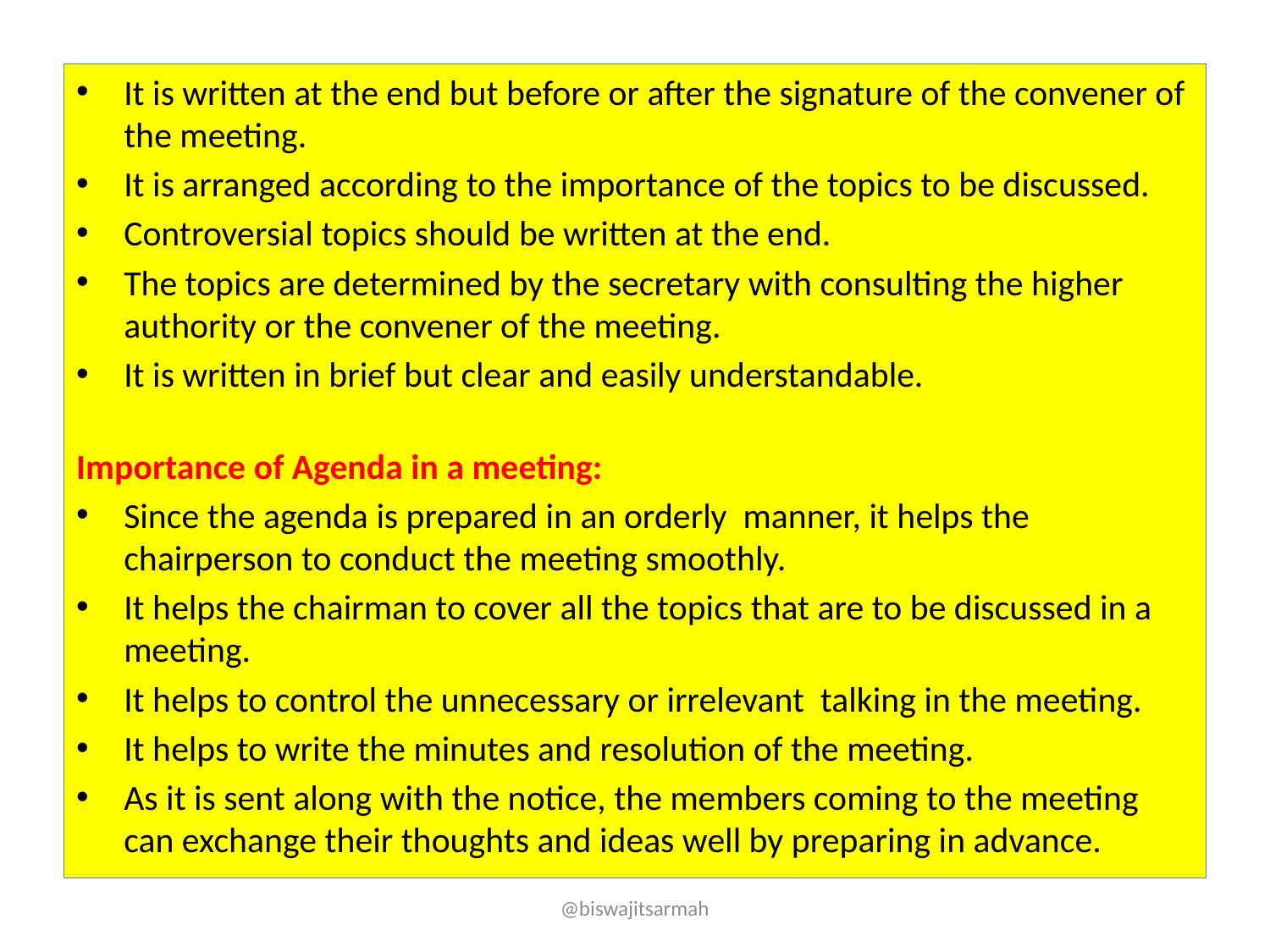

It is written at the end but before or after the signature of the convener of the meeting.
It is arranged according to the importance of the topics to be discussed.
Controversial topics should be written at the end.
The topics are determined by the secretary with consulting the higher authority or the convener of the meeting.
It is written in brief but clear and easily understandable.

Importance of Agenda in a meeting:
Since the agenda is prepared in an orderly  manner, it helps the chairperson to conduct the meeting smoothly.
It helps the chairman to cover all the topics that are to be discussed in a meeting.
It helps to control the unnecessary or irrelevant  talking in the meeting.
It helps to write the minutes and resolution of the meeting.
As it is sent along with the notice, the members coming to the meeting can exchange their thoughts and ideas well by preparing in advance.
@biswajitsarmah